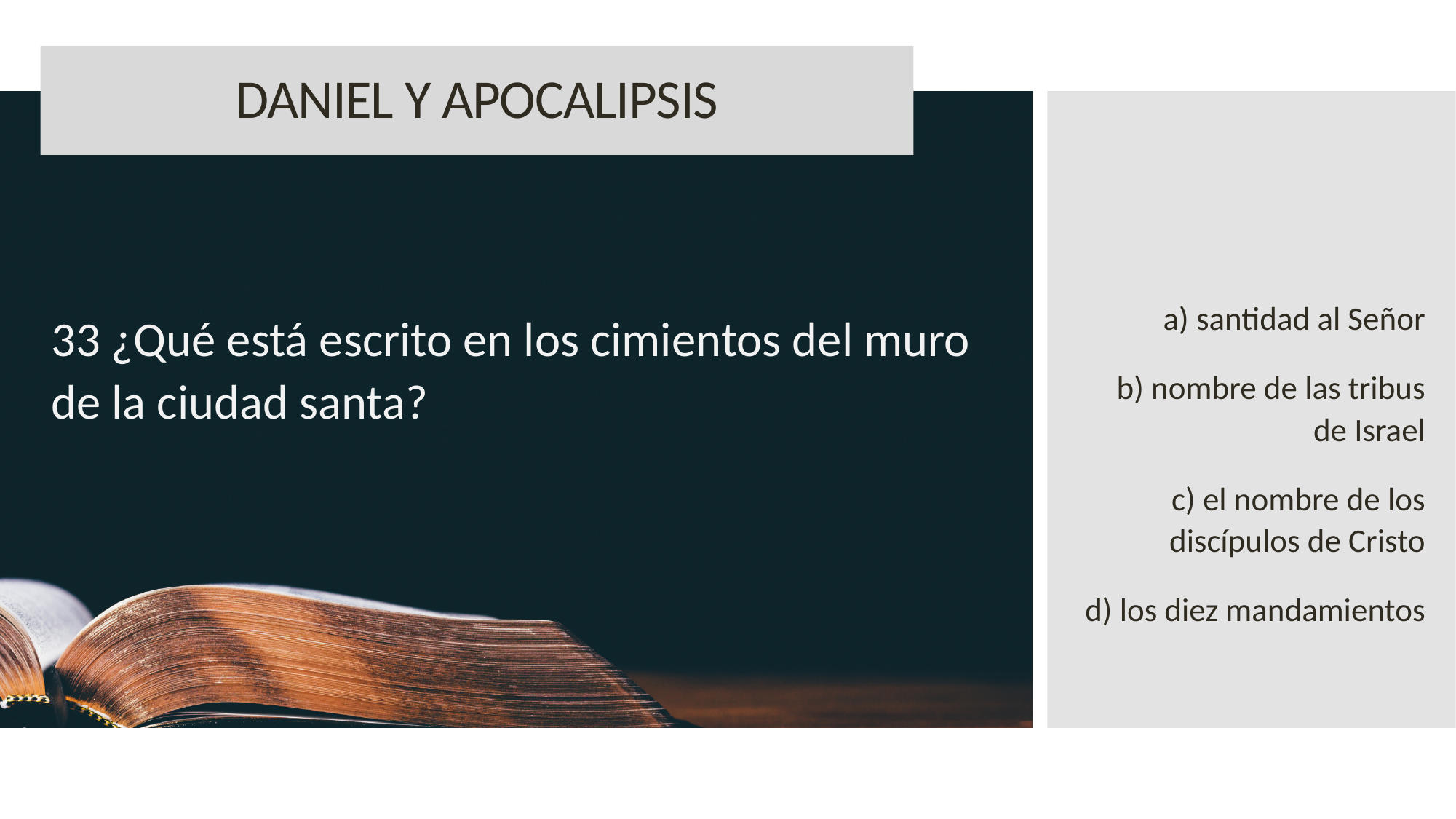

DANIEL Y APOCALIPSIS
33 ¿Qué está escrito en los cimientos del muro de la ciudad santa?
a) santidad al Señor
b) nombre de las tribus de Israel
c) el nombre de los discípulos de Cristo
d) los diez mandamientos